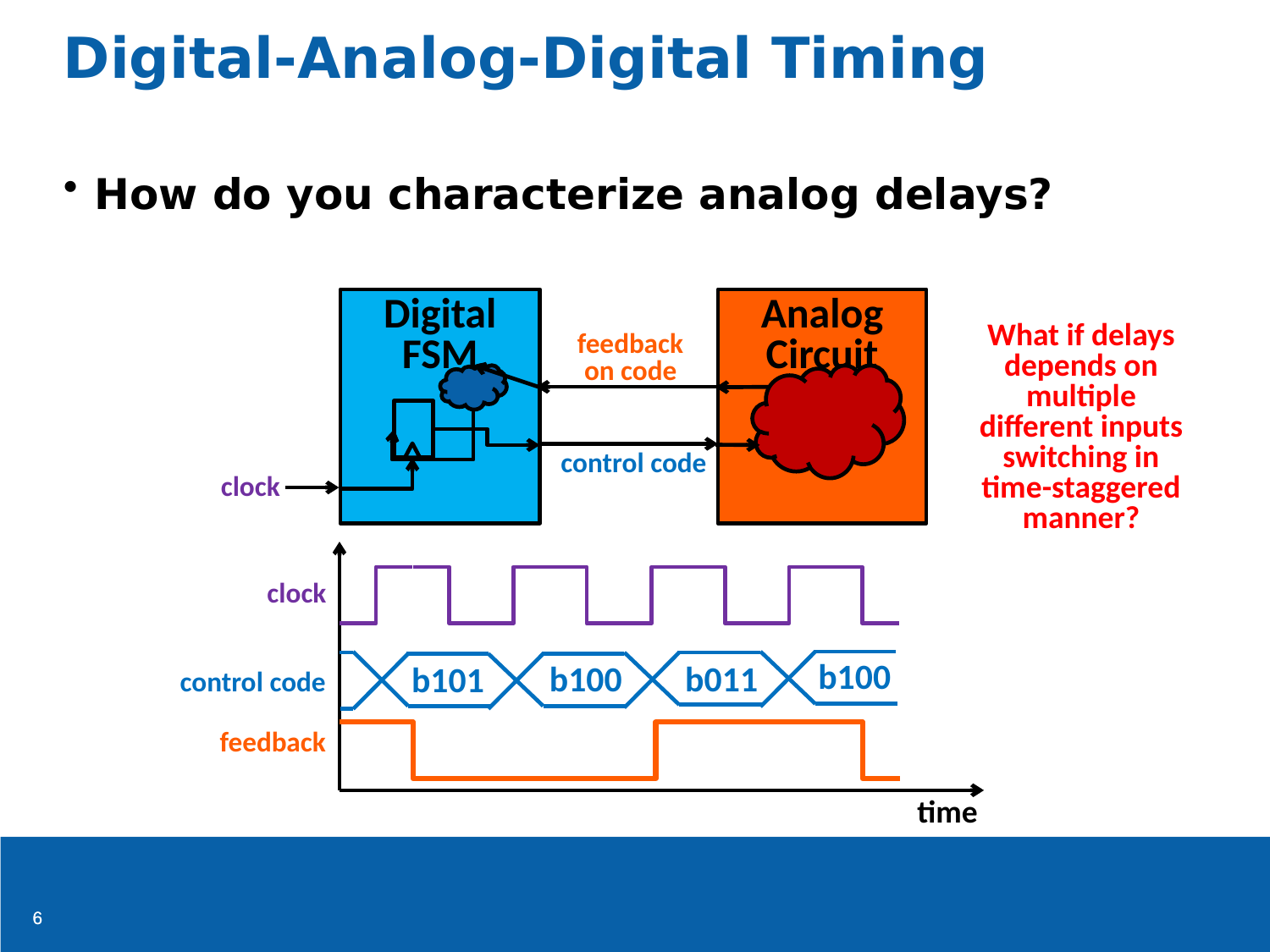

# Digital-Analog-Digital Timing
How do you characterize analog delays?
Digital FSM
Analog Circuit
What if delays depends on multiple different inputs switching in time-staggered manner?
feedback
on code

control code
clock
clock
b100
b100
b011
b101
control code
feedback
time